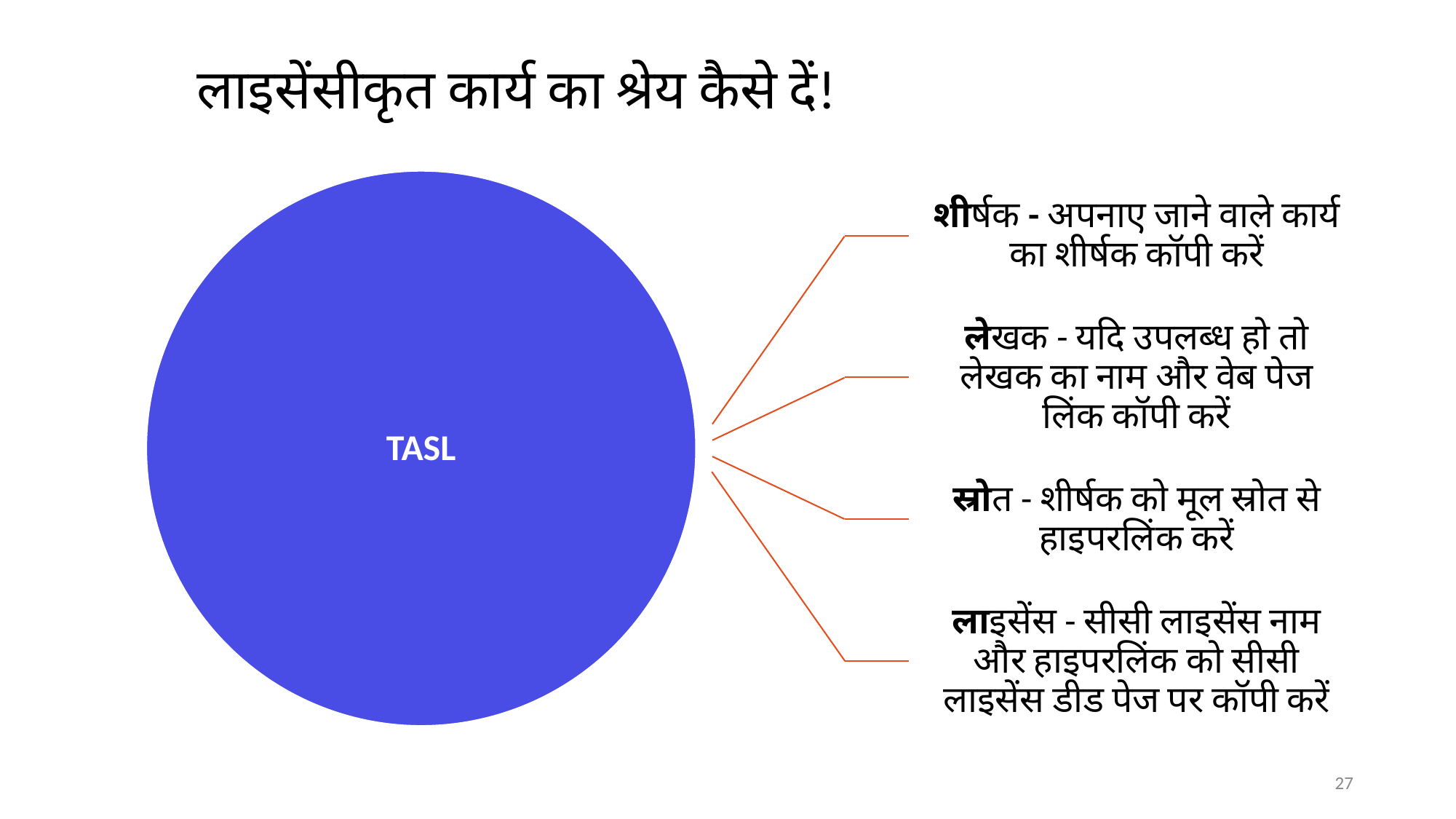

# लाइसेंसीकृत कार्य का श्रेय कैसे दें!

शीर्षक - अपनाए जाने वाले कार्य का शीर्षक कॉपी करें

TASL

लेखक - यदि उपलब्ध हो तो लेखक का नाम और वेब पेज लिंक कॉपी करें

स्रोत - शीर्षक को मूल स्रोत से हाइपरलिंक करें

लाइसेंस - सीसी लाइसेंस नाम और हाइपरलिंक को सीसी लाइसेंस डीड पेज पर कॉपी करें
27